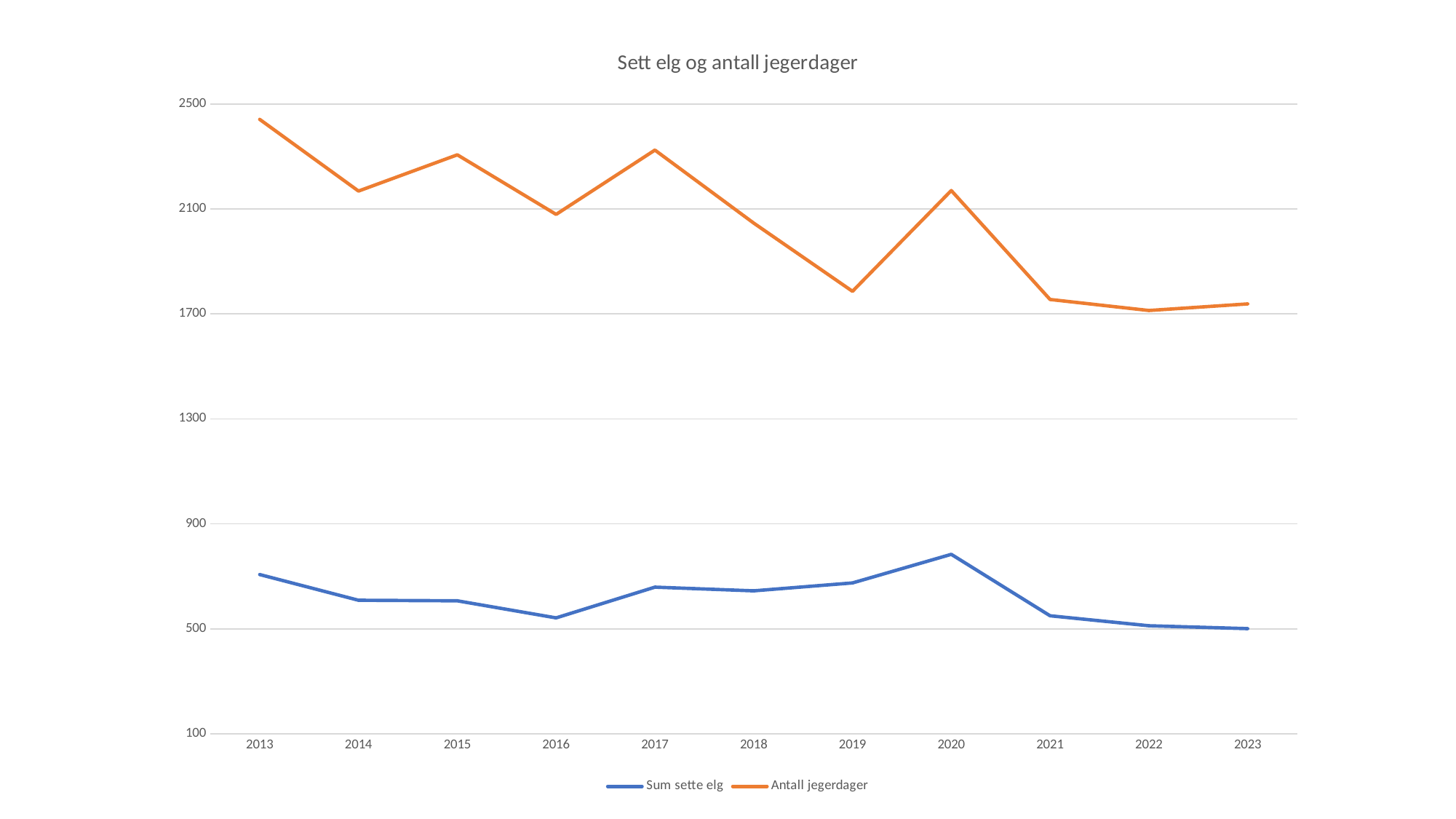

### Chart: Sett elg og antall jegerdager

| Category | Sum sette elg | Antall jegerdager |
|---|---|---|
| 2013 | 707.0 | 2441.0 |
| 2014 | 609.0 | 2168.0 |
| 2015 | 607.0 | 2306.0 |
| 2016 | 542.0 | 2079.0 |
| 2017 | 659.0 | 2324.0 |
| 2018 | 645.0 | 2046.0 |
| 2019 | 675.0 | 1786.0 |
| 2020 | 784.0 | 2170.0 |
| 2021 | 550.0 | 1755.0 |
| 2022 | 512.0 | 1713.0 |
| 2023 | 501.0 | 1738.0 |